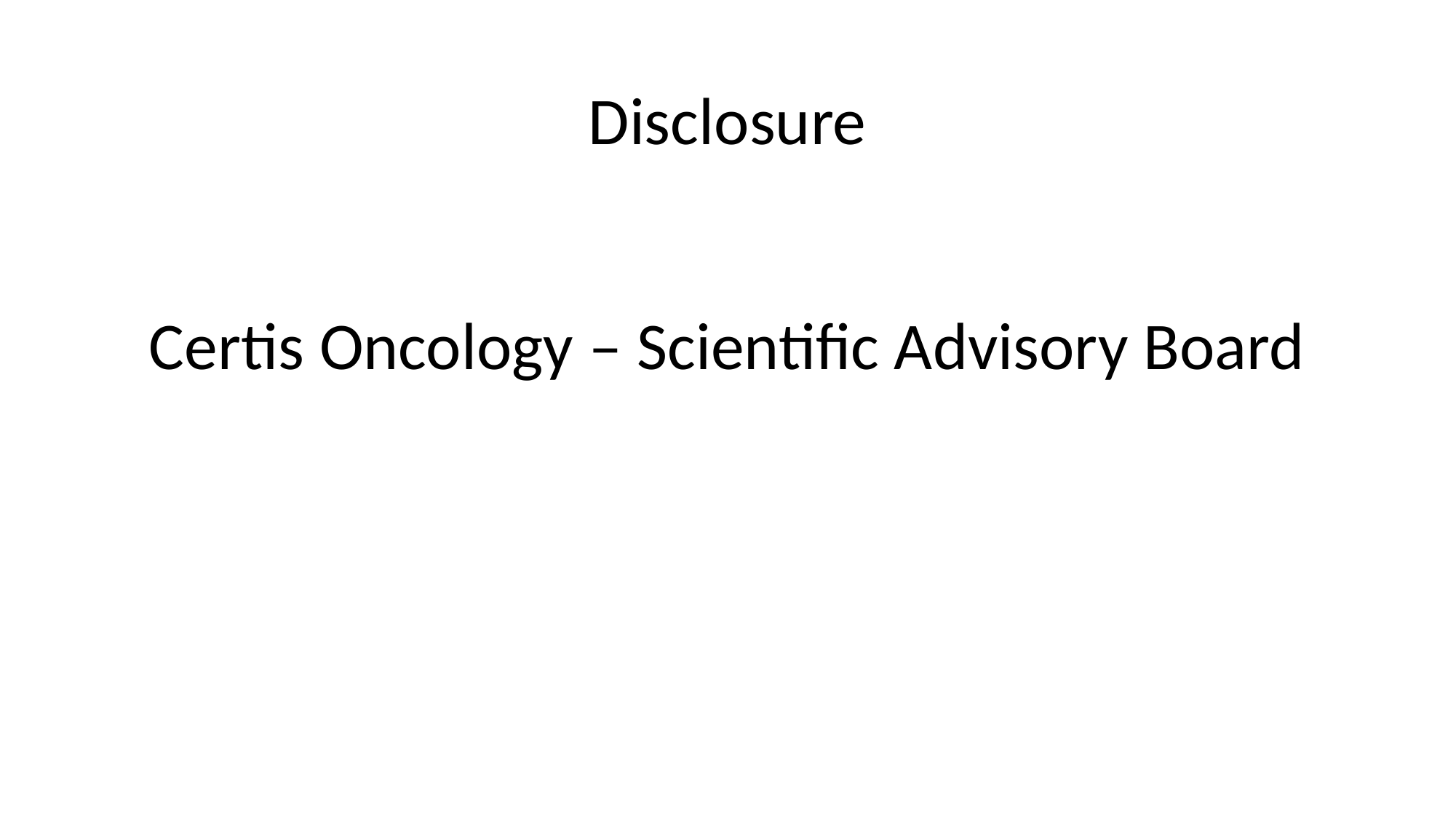

# Disclosure
Certis Oncology – Scientific Advisory Board